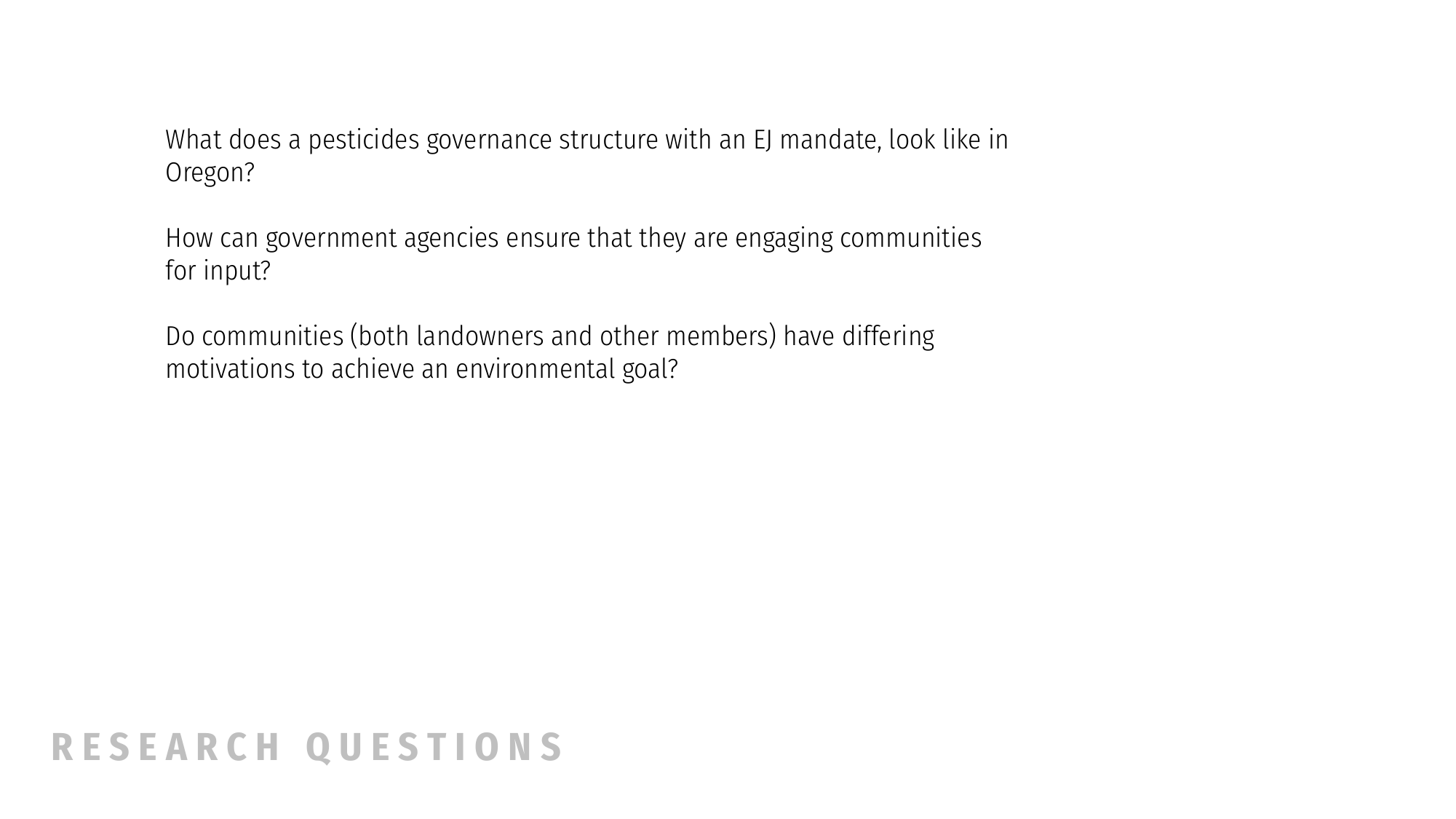

What does a pesticides governance structure with an EJ mandate, look like in Oregon?

How can government agencies ensure that they are engaging communities for input?

Do communities (both landowners and other members) have differing motivations to achieve an environmental goal?

Research Questions